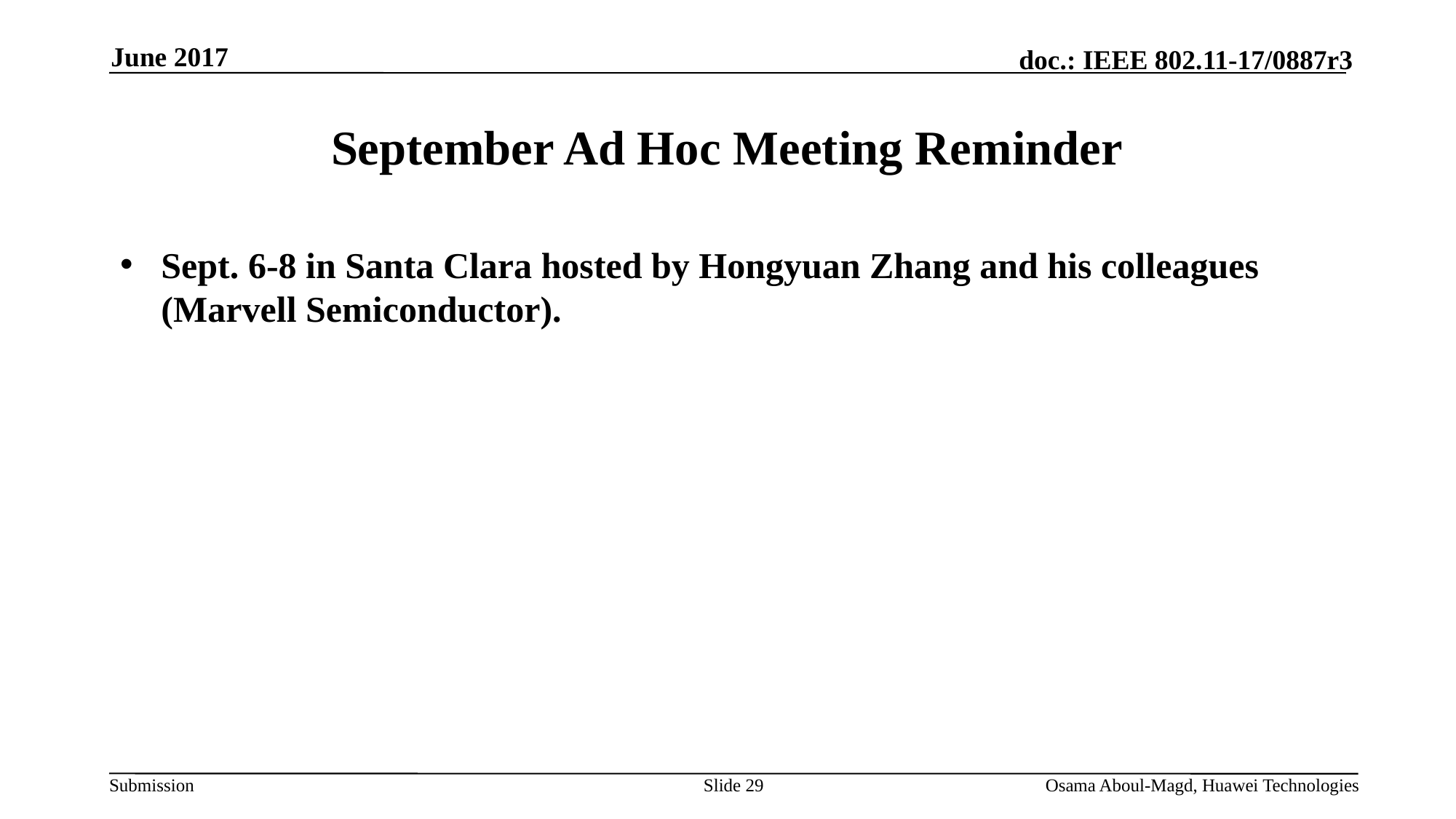

June 2017
# September Ad Hoc Meeting Reminder
Sept. 6-8 in Santa Clara hosted by Hongyuan Zhang and his colleagues (Marvell Semiconductor).
Slide 29
Osama Aboul-Magd, Huawei Technologies